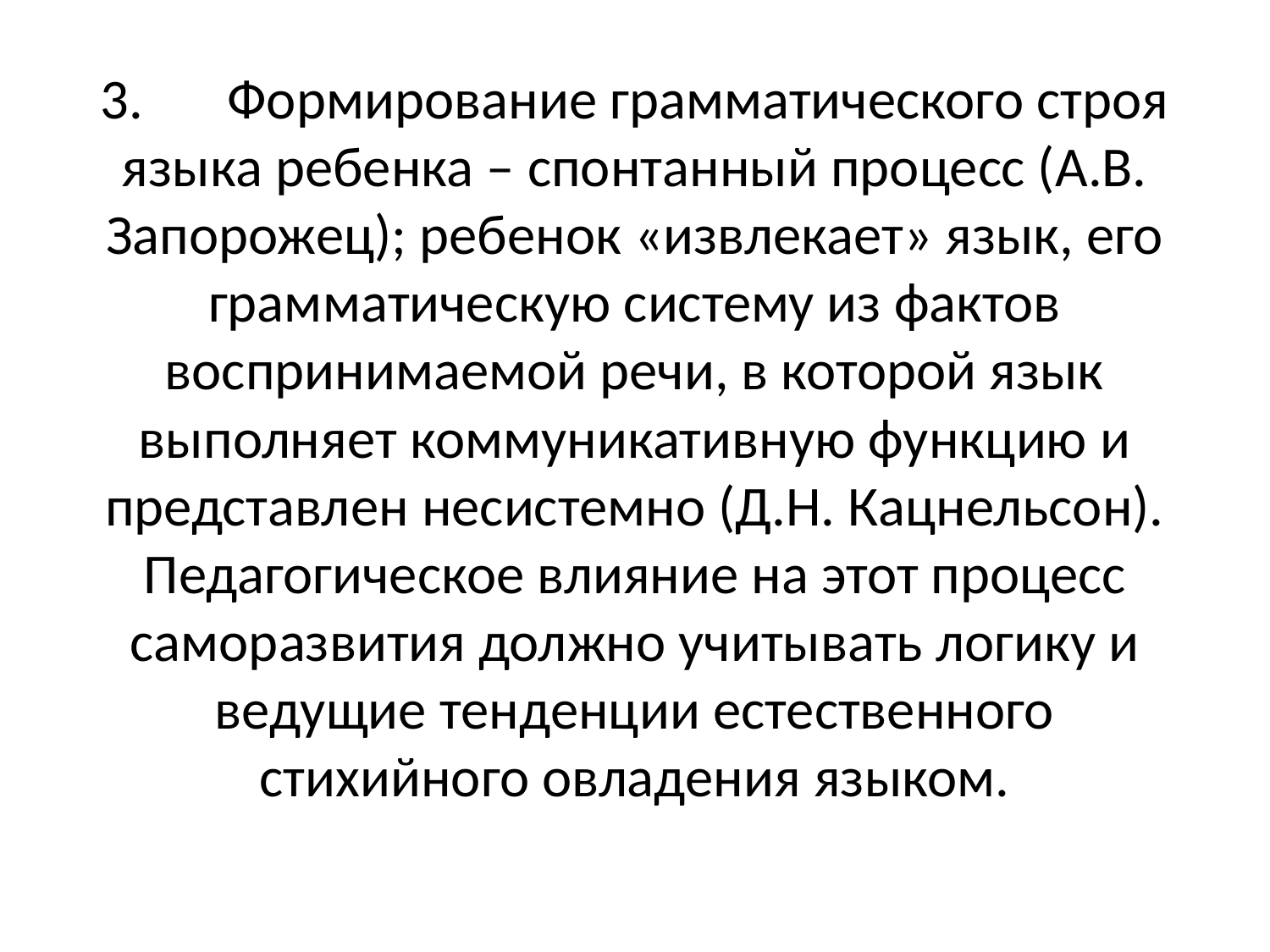

3.	Формирование грамматического строя языка ребенка – спонтанный процесс (А.В. Запорожец); ребенок «извлекает» язык, его грамматическую систему из фактов воспринимаемой речи, в которой язык выполняет коммуникативную функцию и представлен несистемно (Д.Н. Кацнельсон). Педагогическое влияние на этот процесс саморазвития должно учитывать логику и ведущие тенденции естественного стихийного овладения языком.